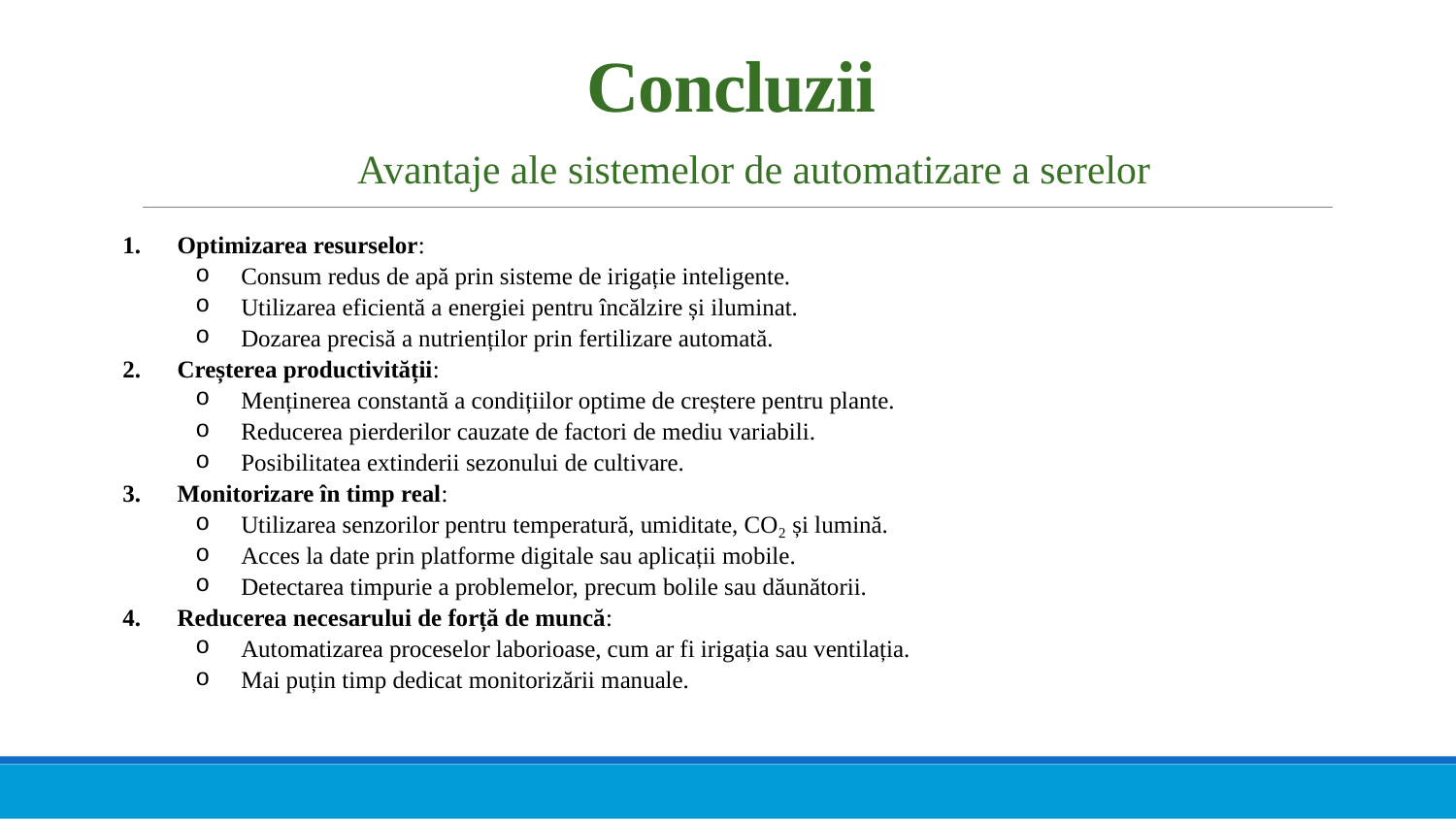

# Concluzii
Avantaje ale sistemelor de automatizare a serelor

Optimizarea resurselor:
Consum redus de apă prin sisteme de irigație inteligente.
Utilizarea eficientă a energiei pentru încălzire și iluminat.
Dozarea precisă a nutrienților prin fertilizare automată.
Creșterea productivității:
Menținerea constantă a condițiilor optime de creștere pentru plante.
Reducerea pierderilor cauzate de factori de mediu variabili.
Posibilitatea extinderii sezonului de cultivare.
Monitorizare în timp real:
Utilizarea senzorilor pentru temperatură, umiditate, CO₂ și lumină.
Acces la date prin platforme digitale sau aplicații mobile.
Detectarea timpurie a problemelor, precum bolile sau dăunătorii.
Reducerea necesarului de forță de muncă:
Automatizarea proceselor laborioase, cum ar fi irigația sau ventilația.
Mai puțin timp dedicat monitorizării manuale.